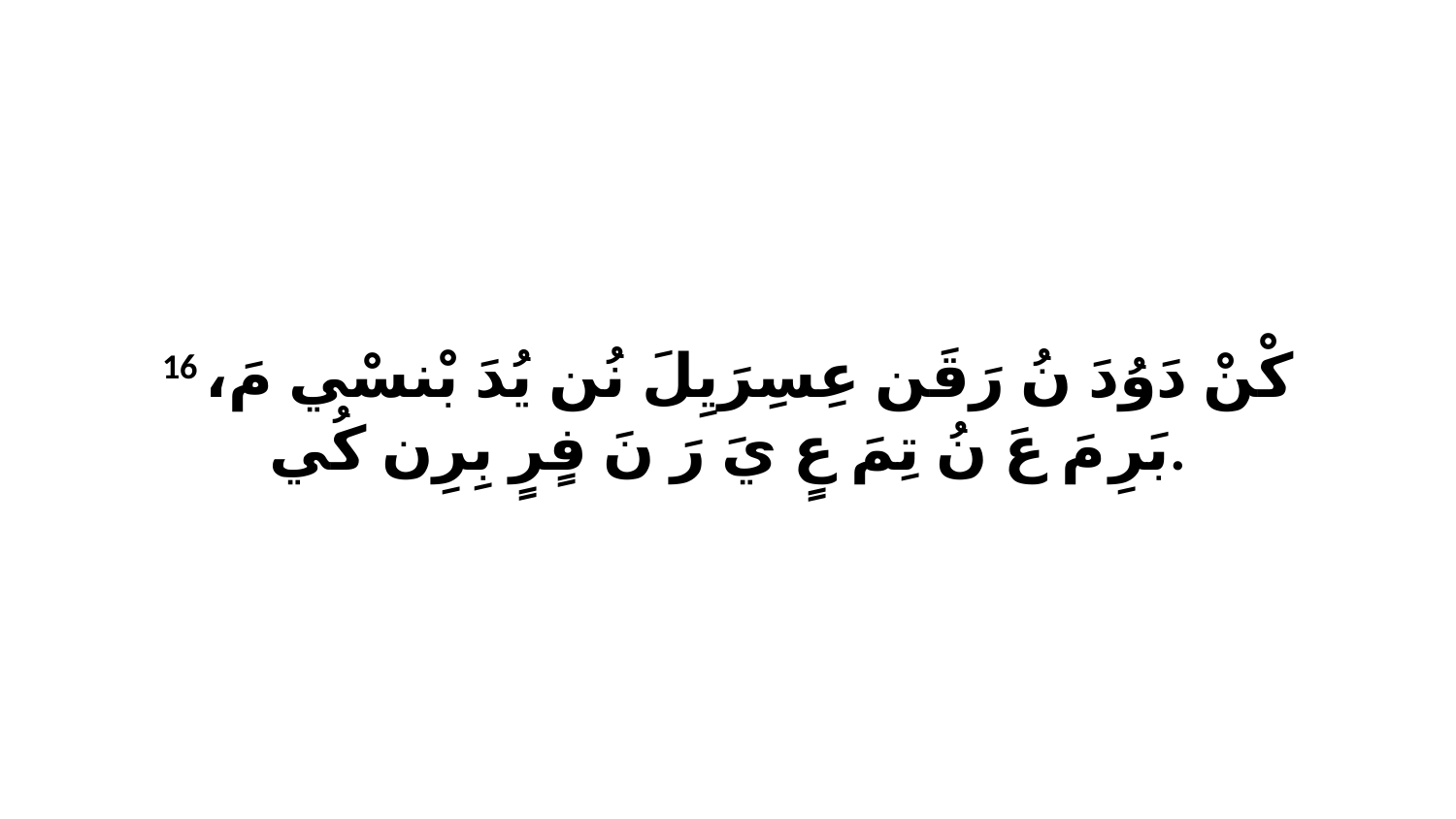

16 كْنْ دَوُدَ نُ رَقَن عِسِرَيِلَ نُن يُدَ بْنسْي مَ، بَرِ مَ عَ نُ تِمَ عٍ يَ رَ نَ فٍرٍ بِرِن كُي.